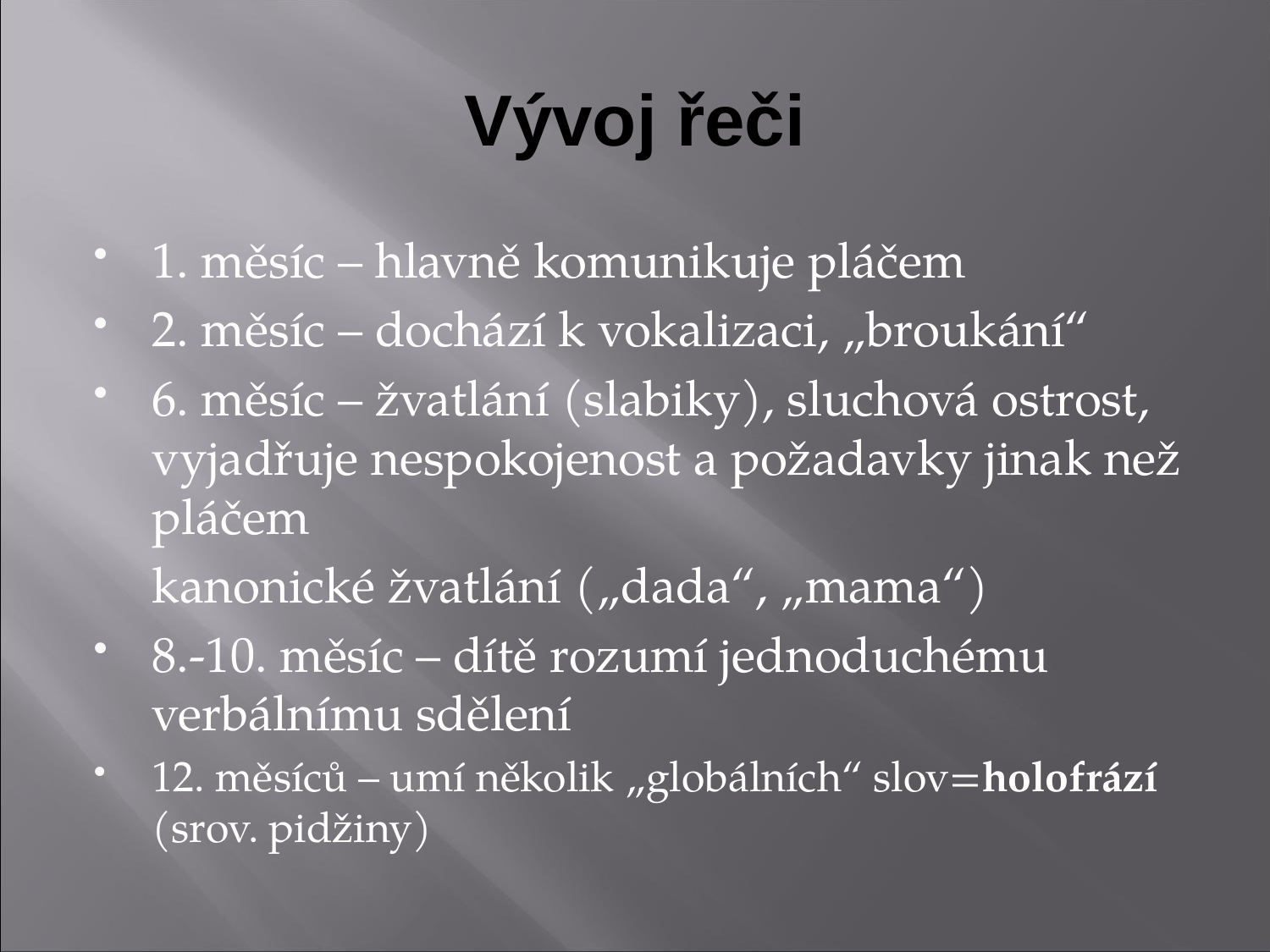

# Vývoj řeči
1. měsíc – hlavně komunikuje pláčem
2. měsíc – dochází k vokalizaci, „broukání“
6. měsíc – žvatlání (slabiky), sluchová ostrost, vyjadřuje nespokojenost a požadavky jinak než pláčem
	kanonické žvatlání („dada“, „mama“)
8.-10. měsíc – dítě rozumí jednoduchému verbálnímu sdělení
12. měsíců – umí několik „globálních“ slov=holofrází (srov. pidžiny)